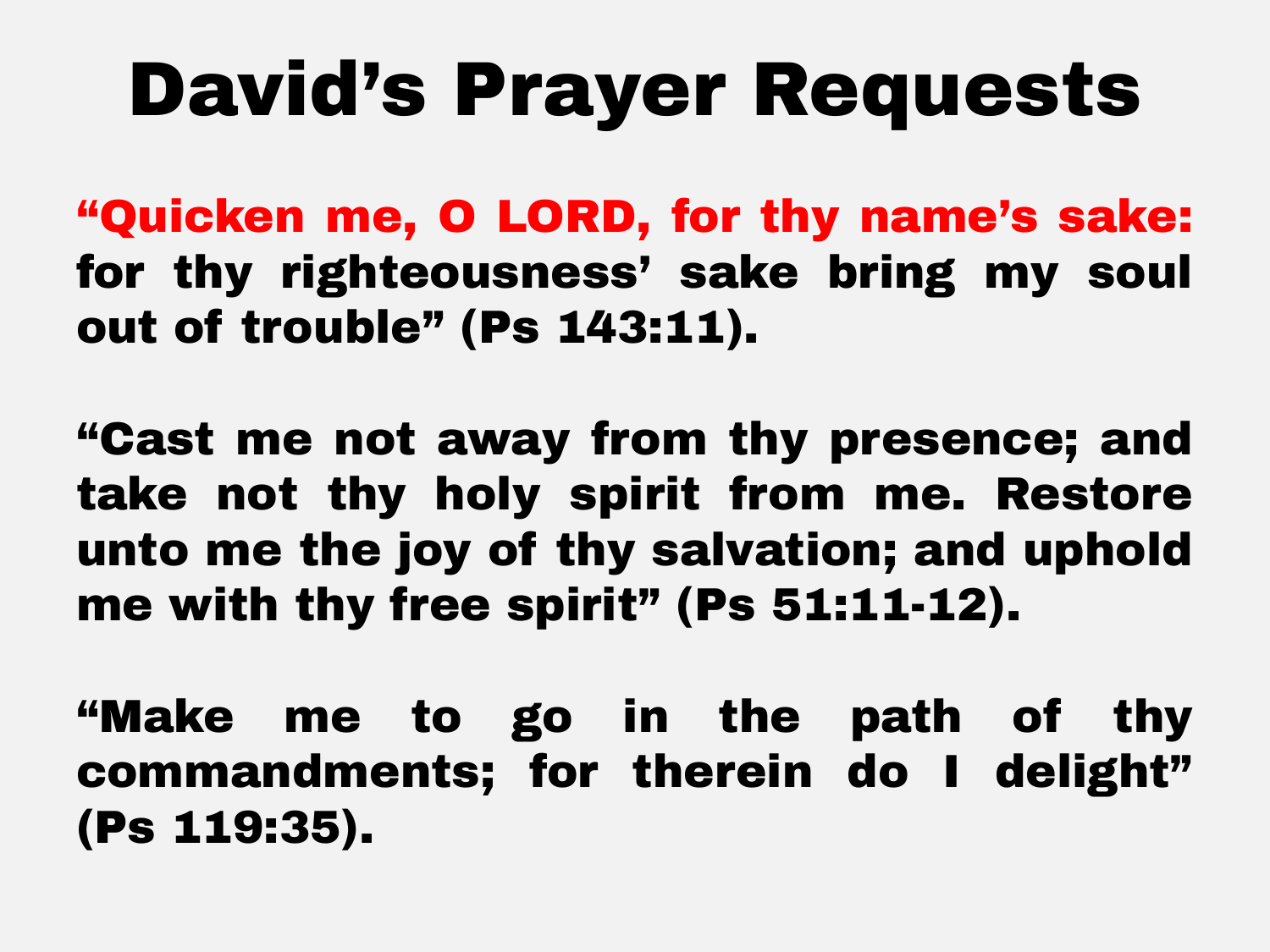

# David’s Prayer Requests
“Quicken me, O LORD, for thy name’s sake: for thy righteousness’ sake bring my soul out of trouble” (Ps 143:11).

“Cast me not away from thy presence; and take not thy holy spirit from me. Restore unto me the joy of thy salvation; and uphold me with thy free spirit” (Ps 51:11-12).

“Make me to go in the path of thy commandments; for therein do I delight” (Ps 119:35).